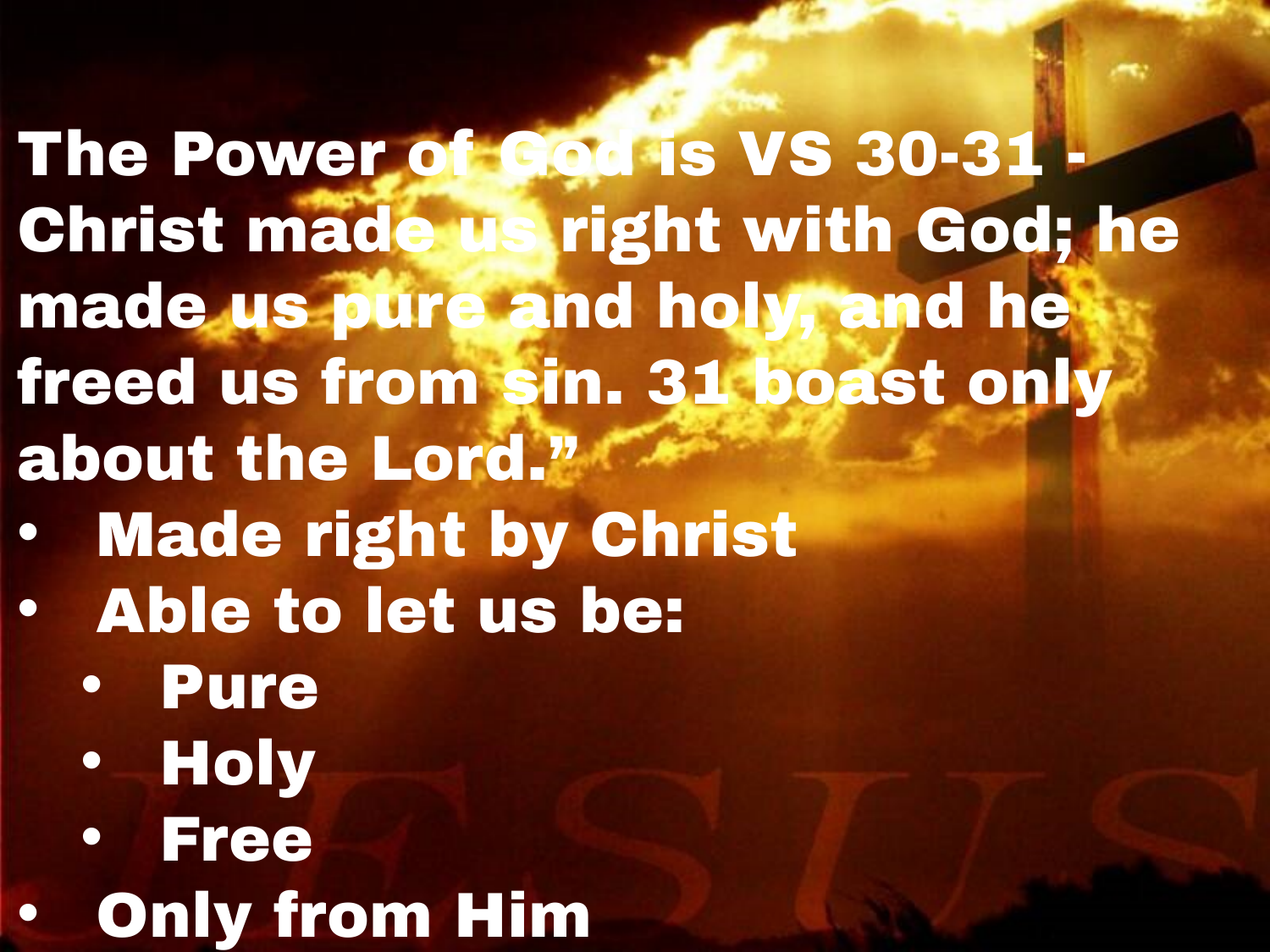

The Power of God is VS 30-31 - Christ made us right with God; he made us pure and holy, and he freed us from sin. 31 boast only about the Lord.”
Made right by Christ
Able to let us be:
Pure
Holy
Free
Only from Him